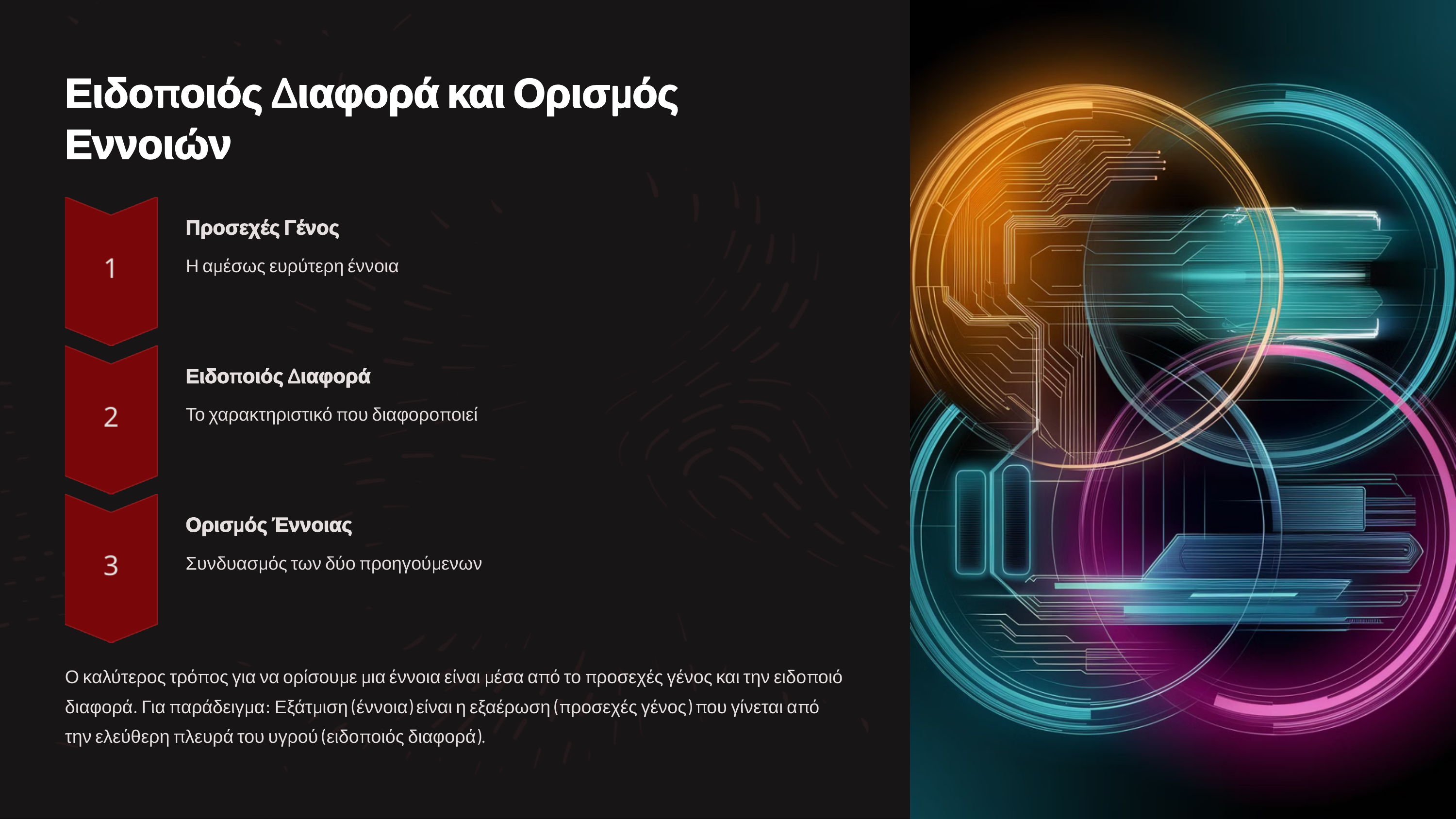

Ειδοποιός Διαφορά και Ορισμός Εννοιών

Προσεχές Γένος
Η αμέσως ευρύτερη έννοια

Ειδοποιός Διαφορά
Το χαρακτηριστικό που διαφοροποιεί

Ορισμός Έννοιας
Συνδυασμός των δύο προηγούμενων
Ο καλύτερος τρόπος για να ορίσουμε μια έννοια είναι μέσα από το προσεχές γένος και την ειδοποιό διαφορά. Για παράδειγμα: Εξάτμιση (έννοια) είναι η εξαέρωση (προσεχές γένος) που γίνεται από την ελεύθερη πλευρά του υγρού (ειδοποιός διαφορά).